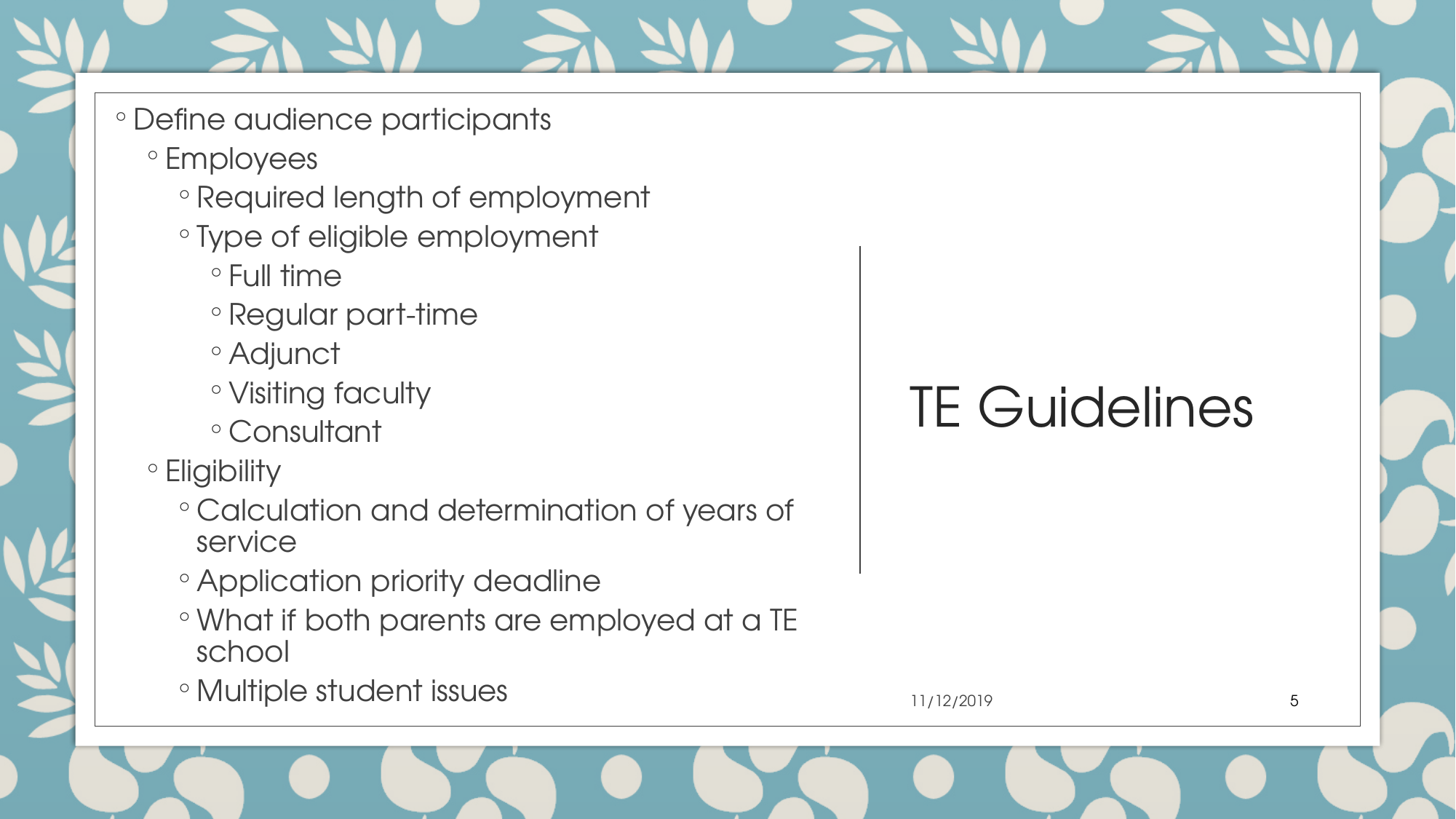

Define audience participants
Employees
Required length of employment
Type of eligible employment
Full time
Regular part-time
Adjunct
Visiting faculty
Consultant
Eligibility
Calculation and determination of years of service
Application priority deadline
What if both parents are employed at a TE school
Multiple student issues

# TE Guidelines
11/12/2019
5